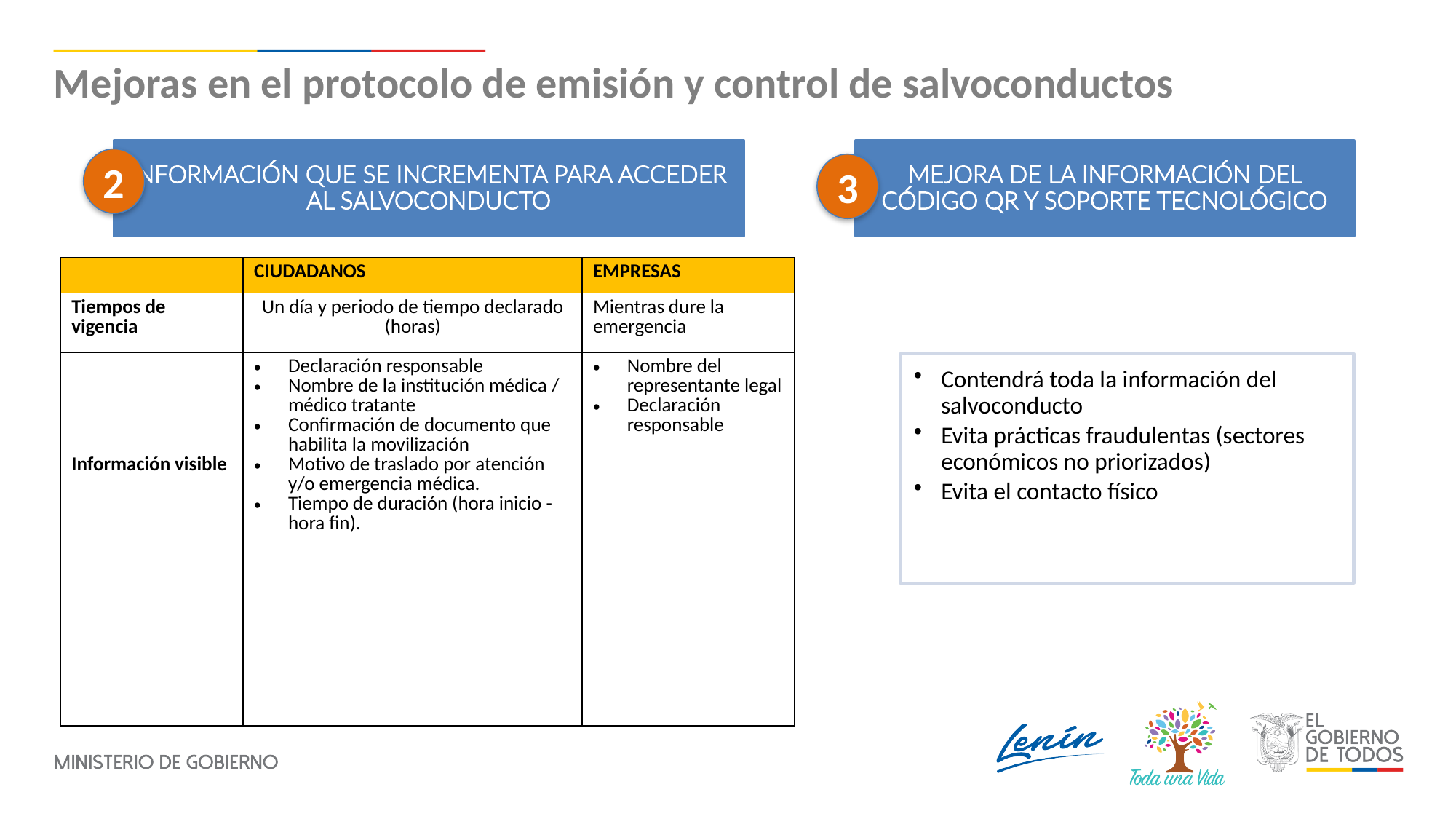

Mejoras en el protocolo de emisión y control de salvoconductos
INFORMACIÓN QUE SE INCREMENTA PARA ACCEDER AL SALVOCONDUCTO
MEJORA DE LA INFORMACIÓN DEL CÓDIGO QR Y SOPORTE TECNOLÓGICO
2
3
|  | CIUDADANOS | EMPRESAS |
| --- | --- | --- |
| Tiempos de vigencia | Un día y periodo de tiempo declarado (horas) | Mientras dure la emergencia |
| Información visible | Declaración responsable Nombre de la institución médica / médico tratante Confirmación de documento que habilita la movilización Motivo de traslado por atención y/o emergencia médica. Tiempo de duración (hora inicio - hora fin). | Nombre del representante legal Declaración responsable |
Contendrá toda la información del salvoconducto
Evita prácticas fraudulentas (sectores económicos no priorizados)
Evita el contacto físico